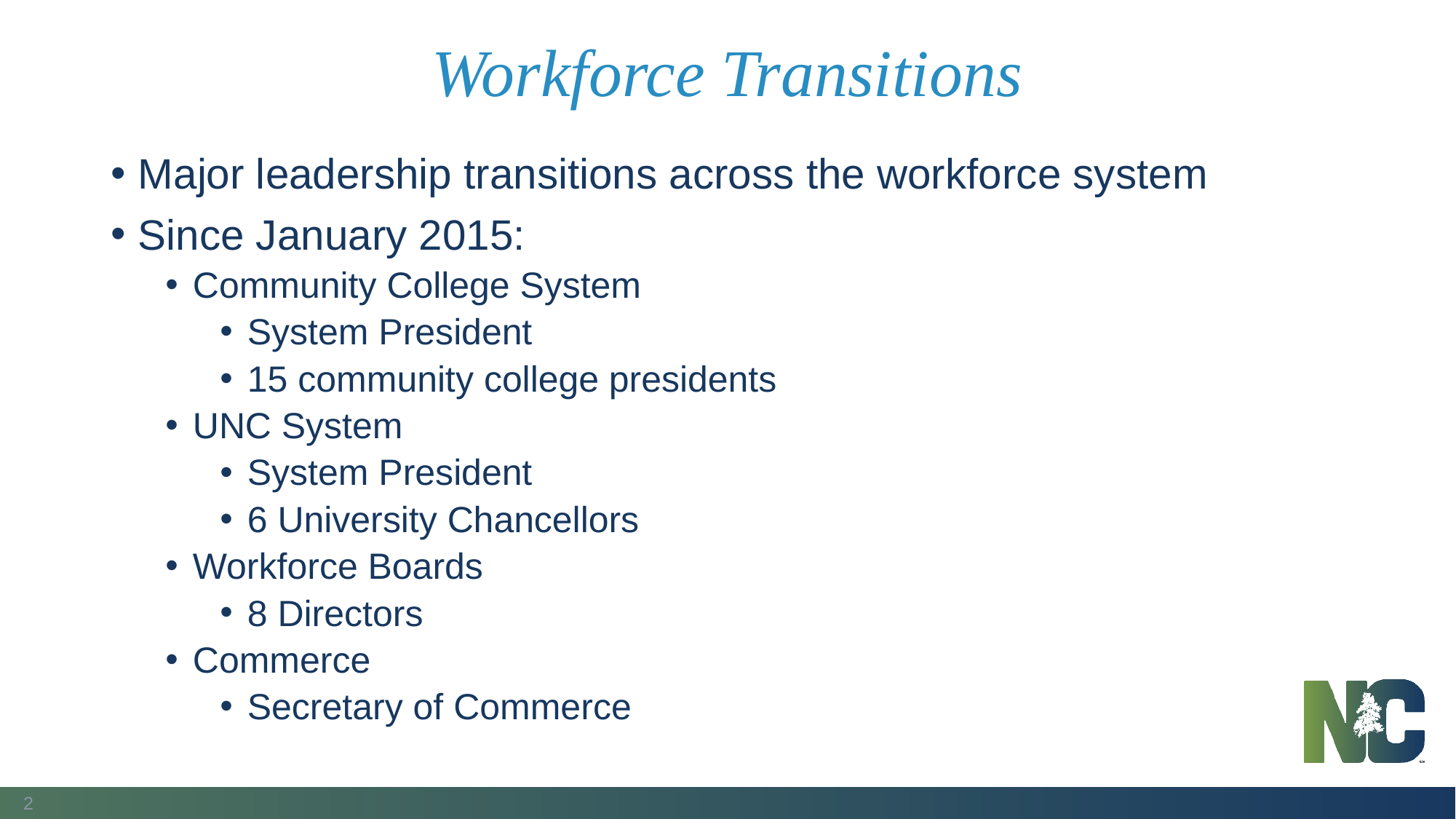

# Workforce Transitions
Major leadership transitions across the workforce system
Since January 2015:
Community College System
System President
15 community college presidents
UNC System
System President
6 University Chancellors
Workforce Boards
8 Directors
Commerce
Secretary of Commerce

2